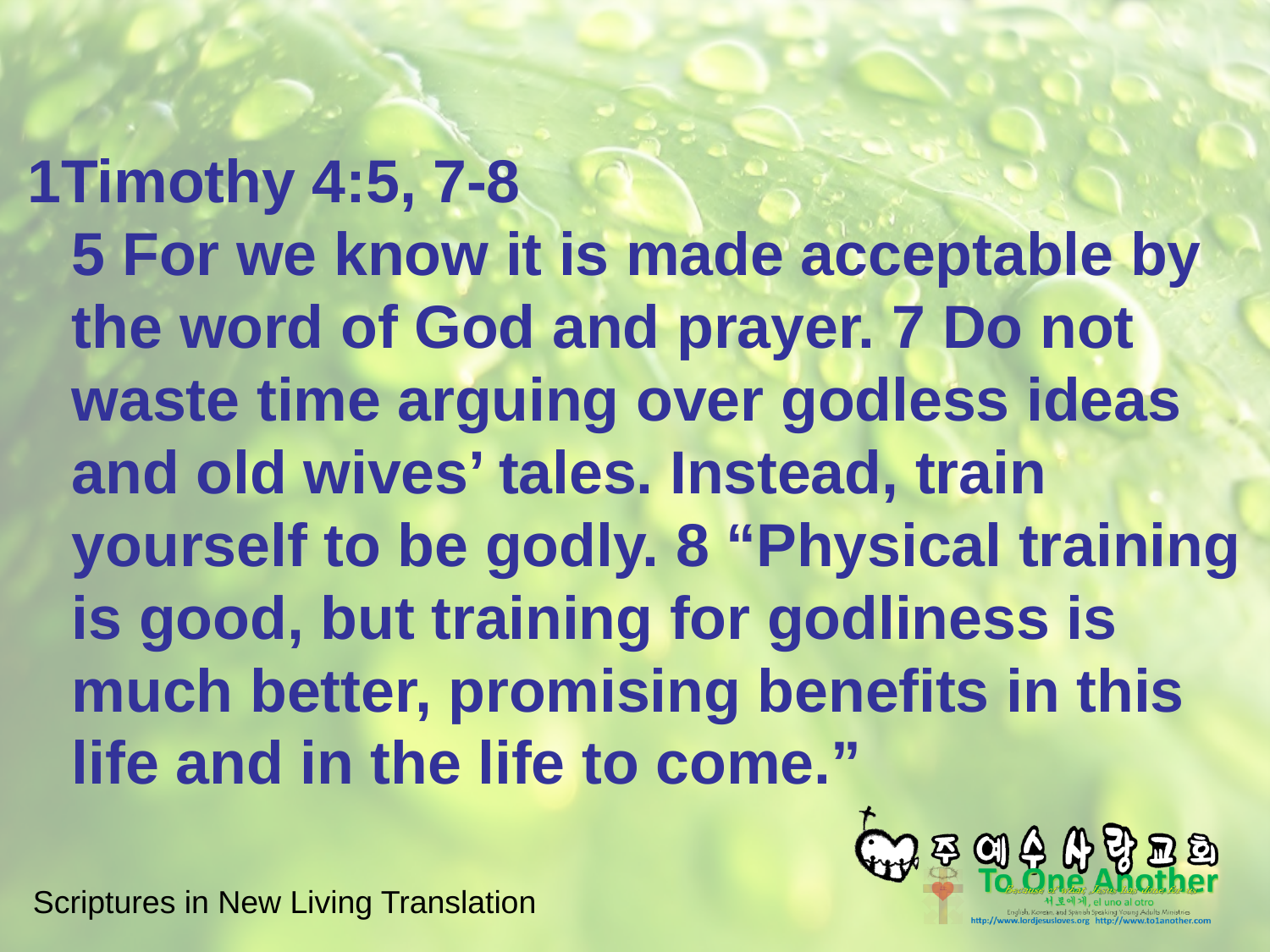

#
1Timothy 4:5, 7-8
5 For we know it is made acceptable by the word of God and prayer. 7 Do not waste time arguing over godless ideas and old wives’ tales. Instead, train yourself to be godly. 8 “Physical training is good, but training for godliness is much better, promising benefits in this life and in the life to come.”